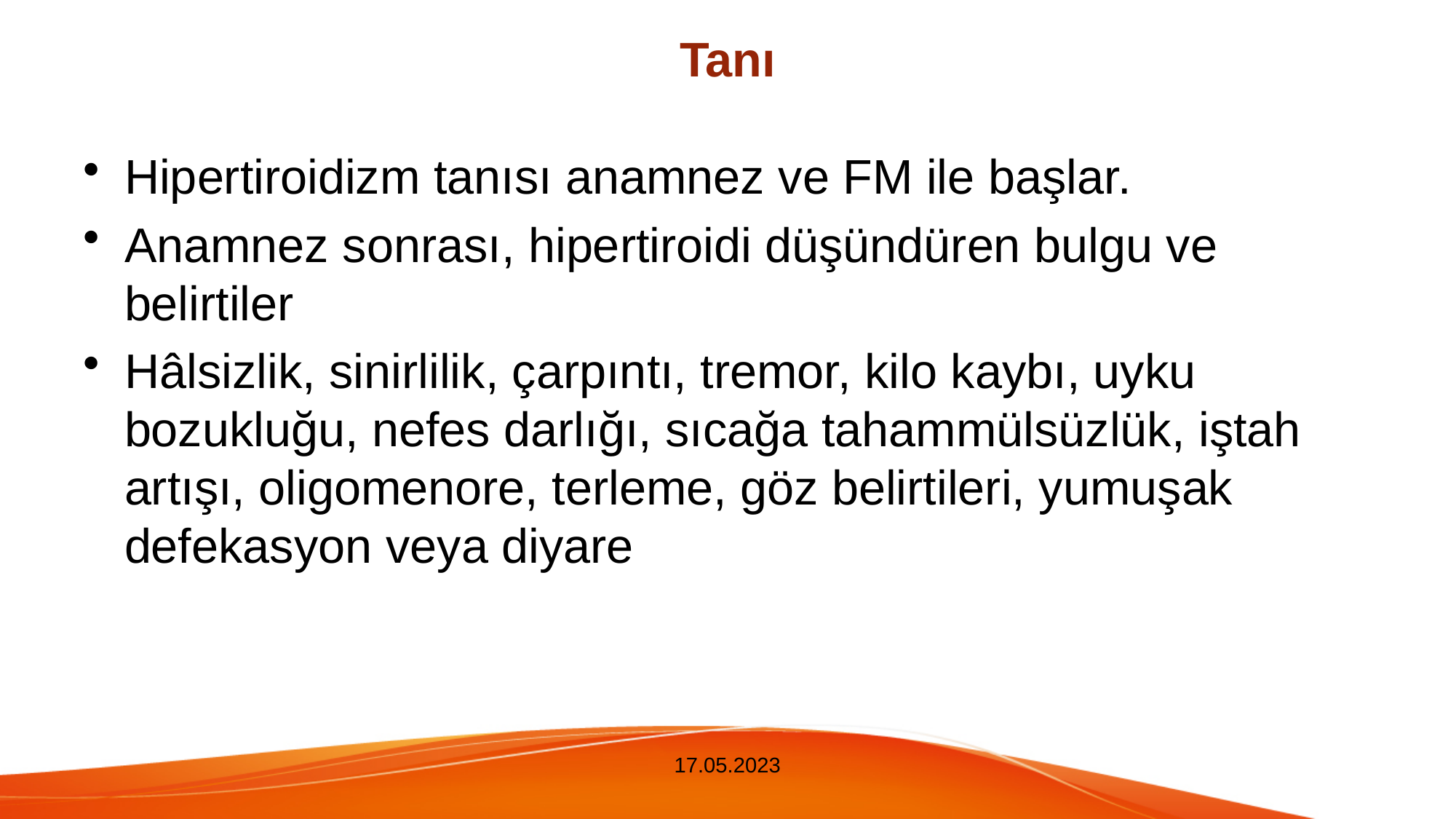

# Tanı
Hipertiroidizm tanısı anamnez ve FM ile başlar.
Anamnez sonrası, hipertiroidi düşündüren bulgu ve belirtiler
Hâlsizlik, sinirlilik, çarpıntı, tremor, kilo kaybı, uyku bozukluğu, nefes darlığı, sıcağa tahammülsüzlük, iştah artışı, oligomenore, terleme, göz belirtileri, yumuşak defekasyon veya diyare
17.05.2023